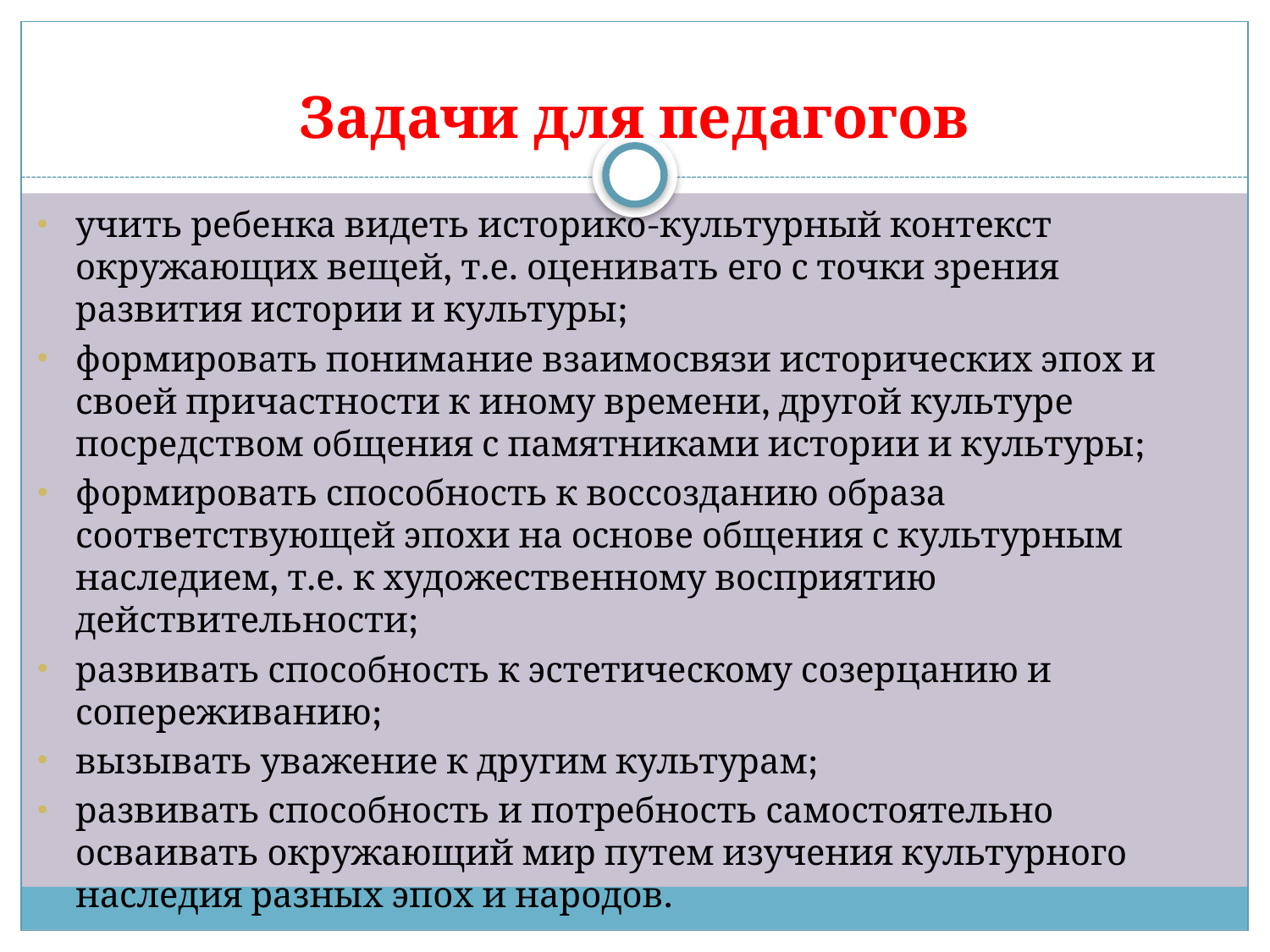

# Задачи для педагогов
учить ребенка видеть историко-культурный контекст окружающих вещей, т.е. оценивать его с точки зрения развития истории и культуры;
формировать понимание взаимосвязи исторических эпох и своей причастности к иному времени, другой культуре посредством общения с памятниками истории и культуры;
формировать способность к воссозданию образа соответствующей эпохи на основе общения с культурным наследием, т.е. к художественному восприятию действительности;
развивать способность к эстетическому созерцанию и сопереживанию;
вызывать уважение к другим культурам;
развивать способность и потребность самостоятельно осваивать окружающий мир путем изучения культурного наследия разных эпох и народов.